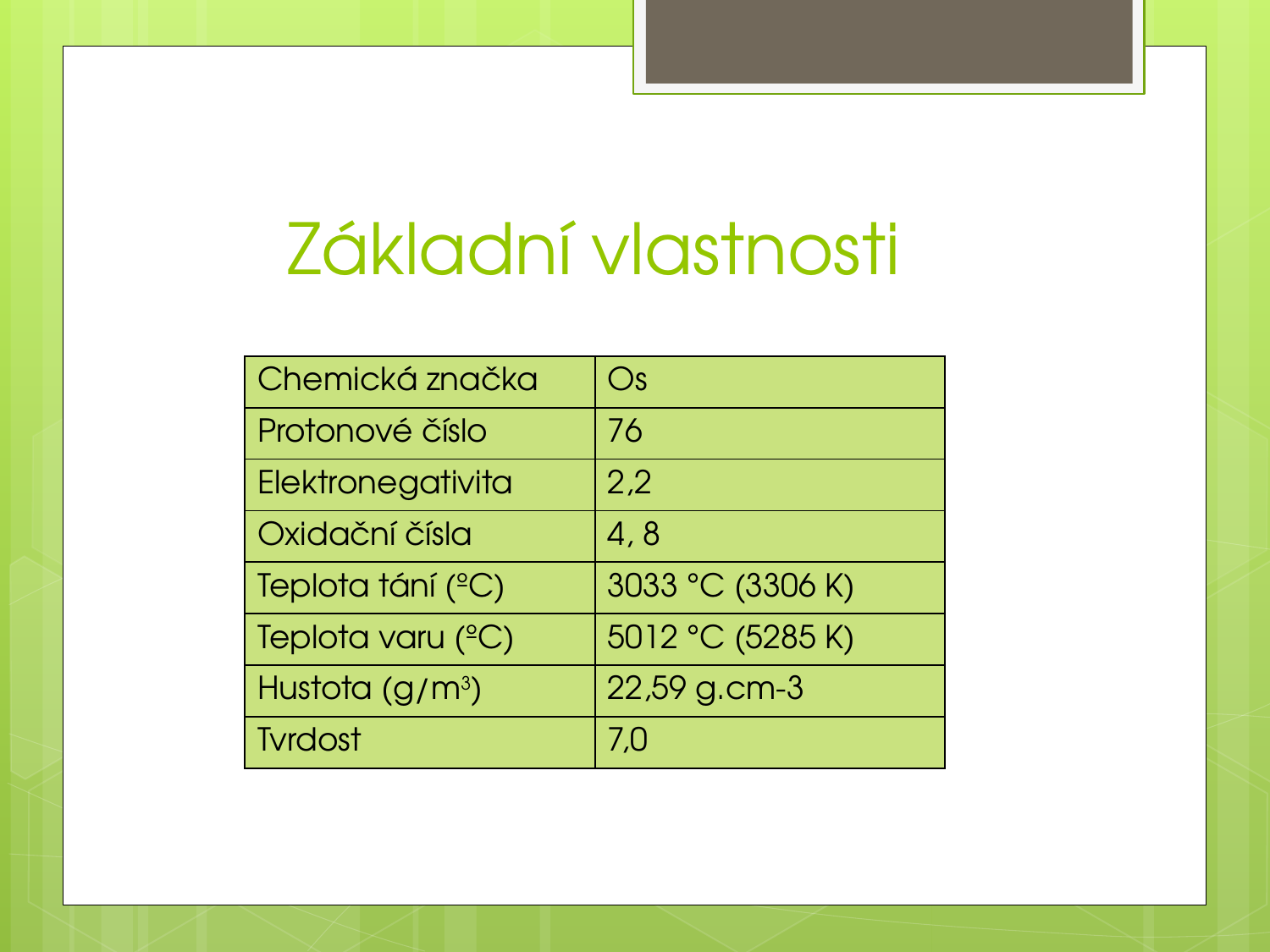

Základní vlastnosti
| Chemická značka | Os |
| --- | --- |
| Protonové číslo | 76 |
| Elektronegativita | 2,2 |
| Oxidační čísla | 4, 8 |
| Teplota tání (ºC) | 3033 °C (3306 K) |
| Teplota varu (ºC) | 5012 °C (5285 K) |
| Hustota (g/m3) | 22,59 g.cm-3 |
| Tvrdost | 7,0 |